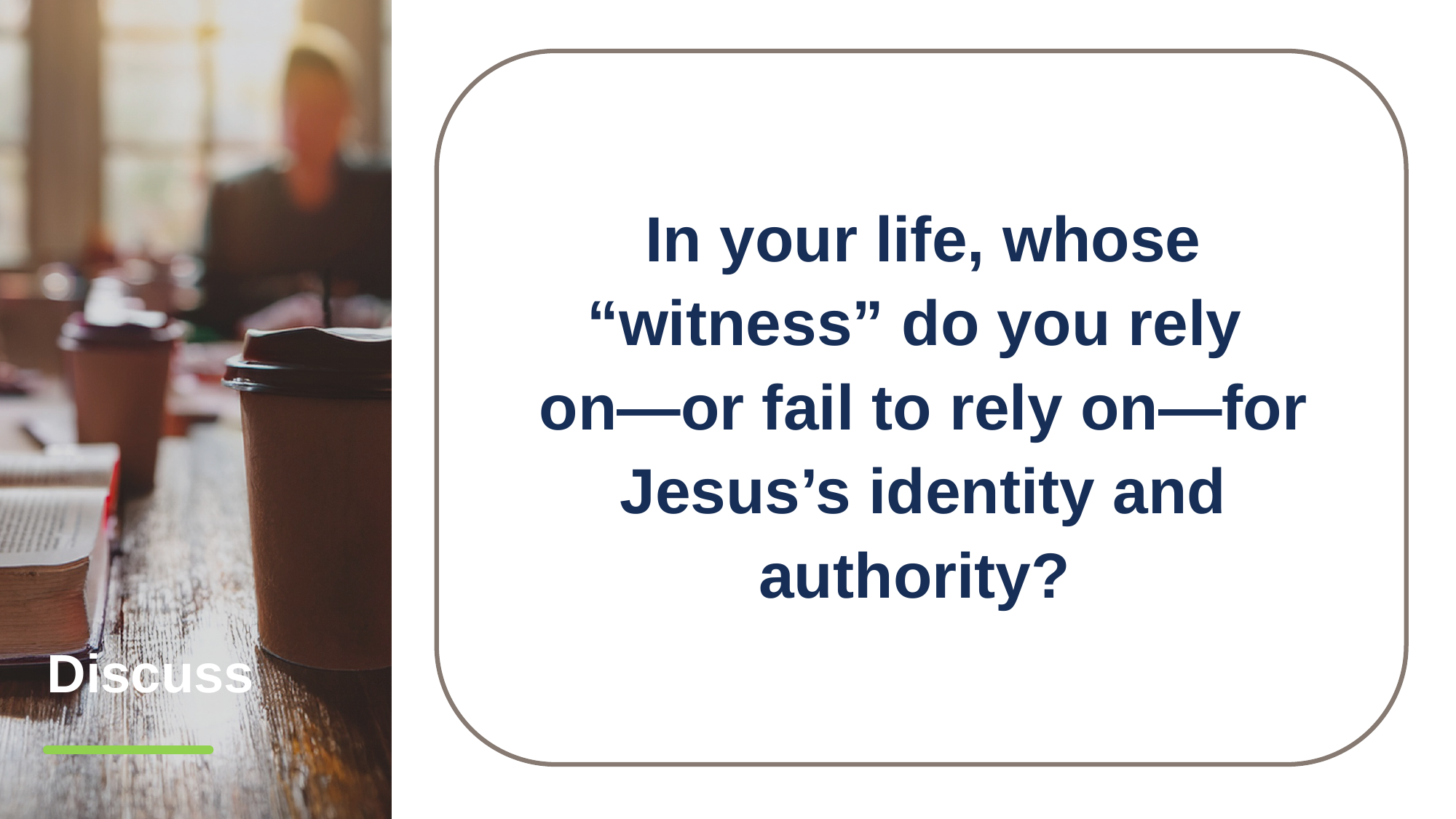

In your life, whose “witness” do you rely
on—or fail to rely on—for Jesus’s identity and authority?
# Discuss